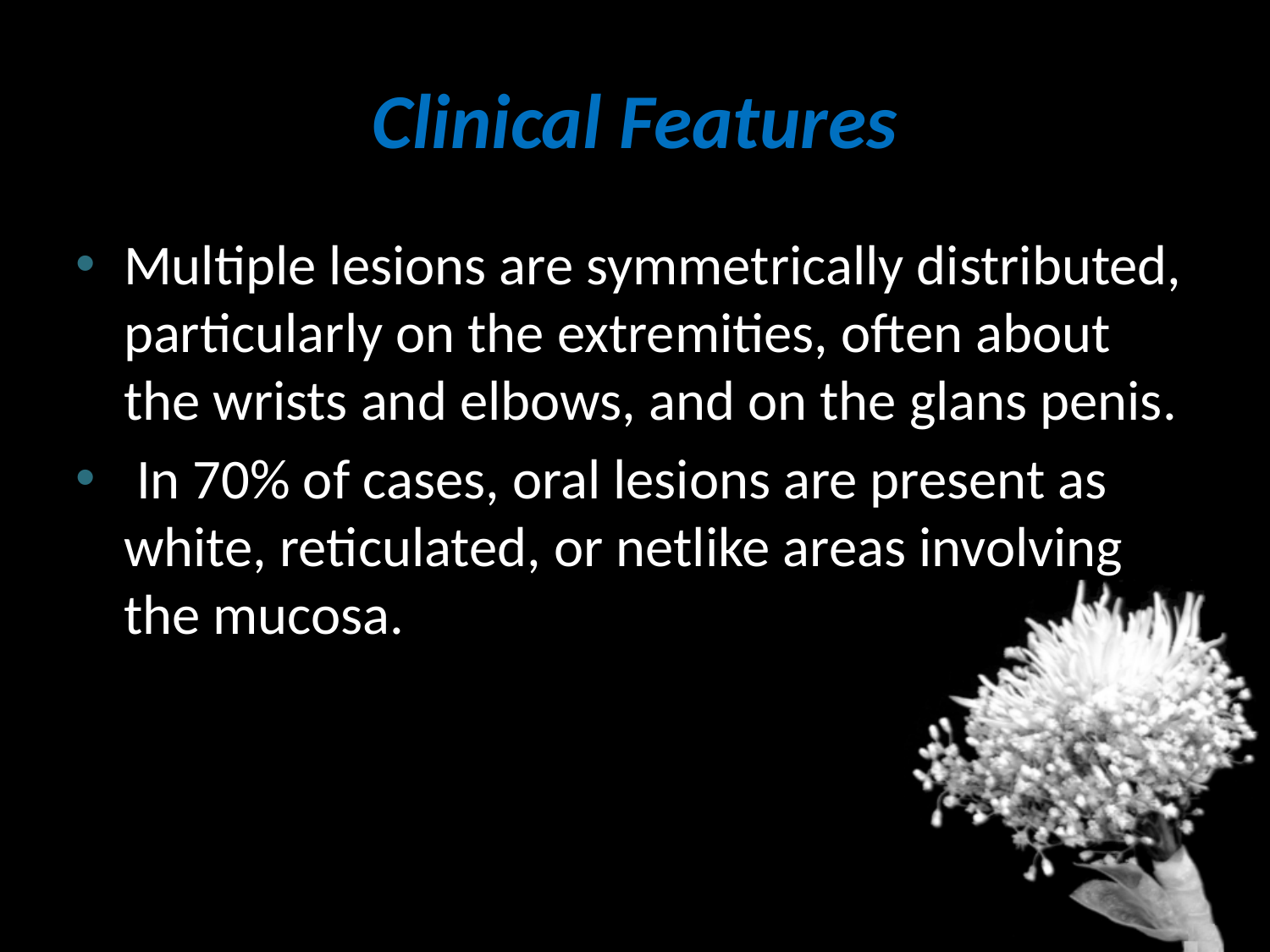

# Clinical Features
Multiple lesions are symmetrically distributed, particularly on the extremities, often about the wrists and elbows, and on the glans penis.
 In 70% of cases, oral lesions are present as white, reticulated, or netlike areas involving the mucosa.